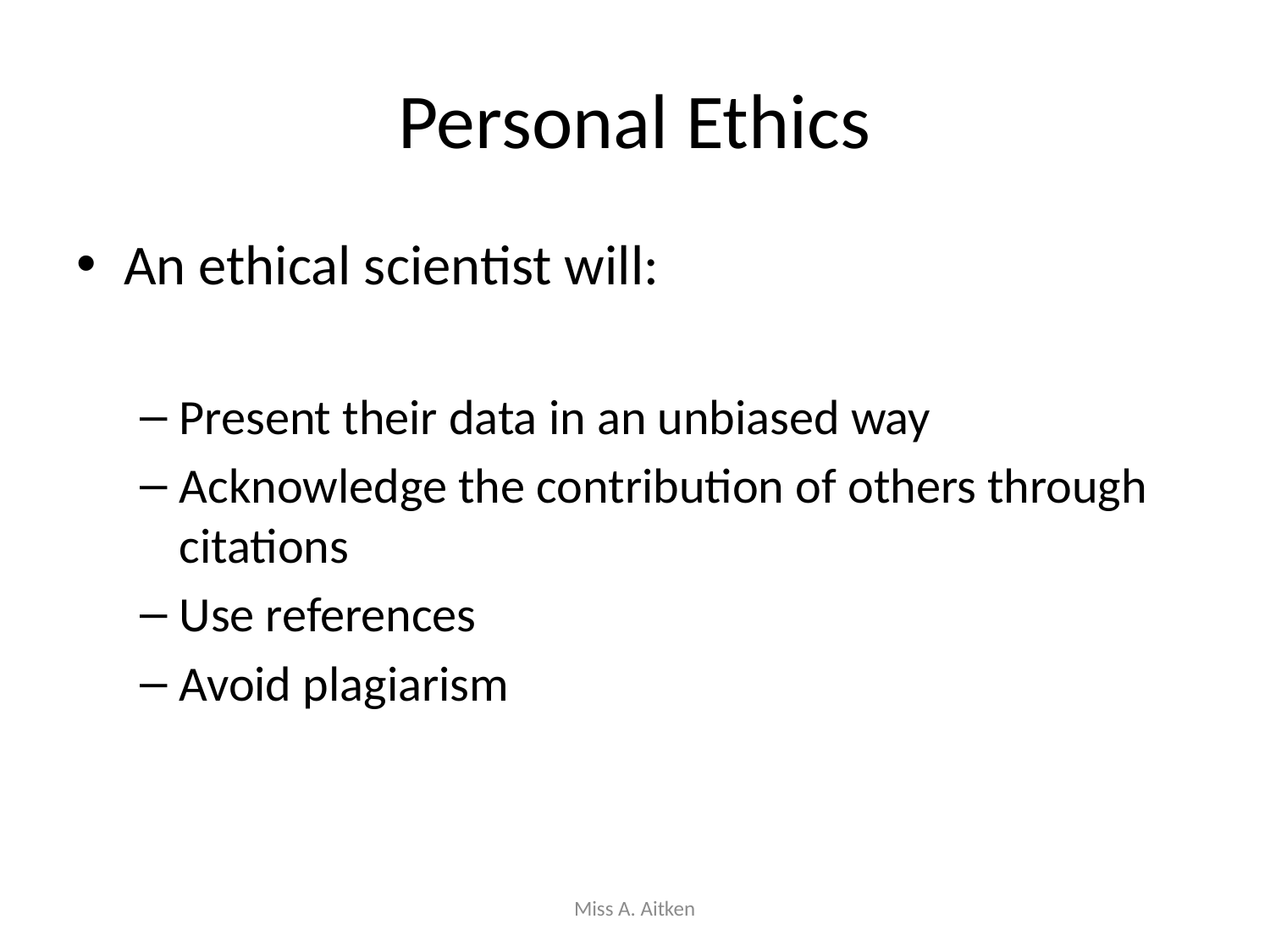

# Personal Ethics
An ethical scientist will:

Present their data in an unbiased way
Acknowledge the contribution of others through citations
Use references
Avoid plagiarism
Miss A. Aitken